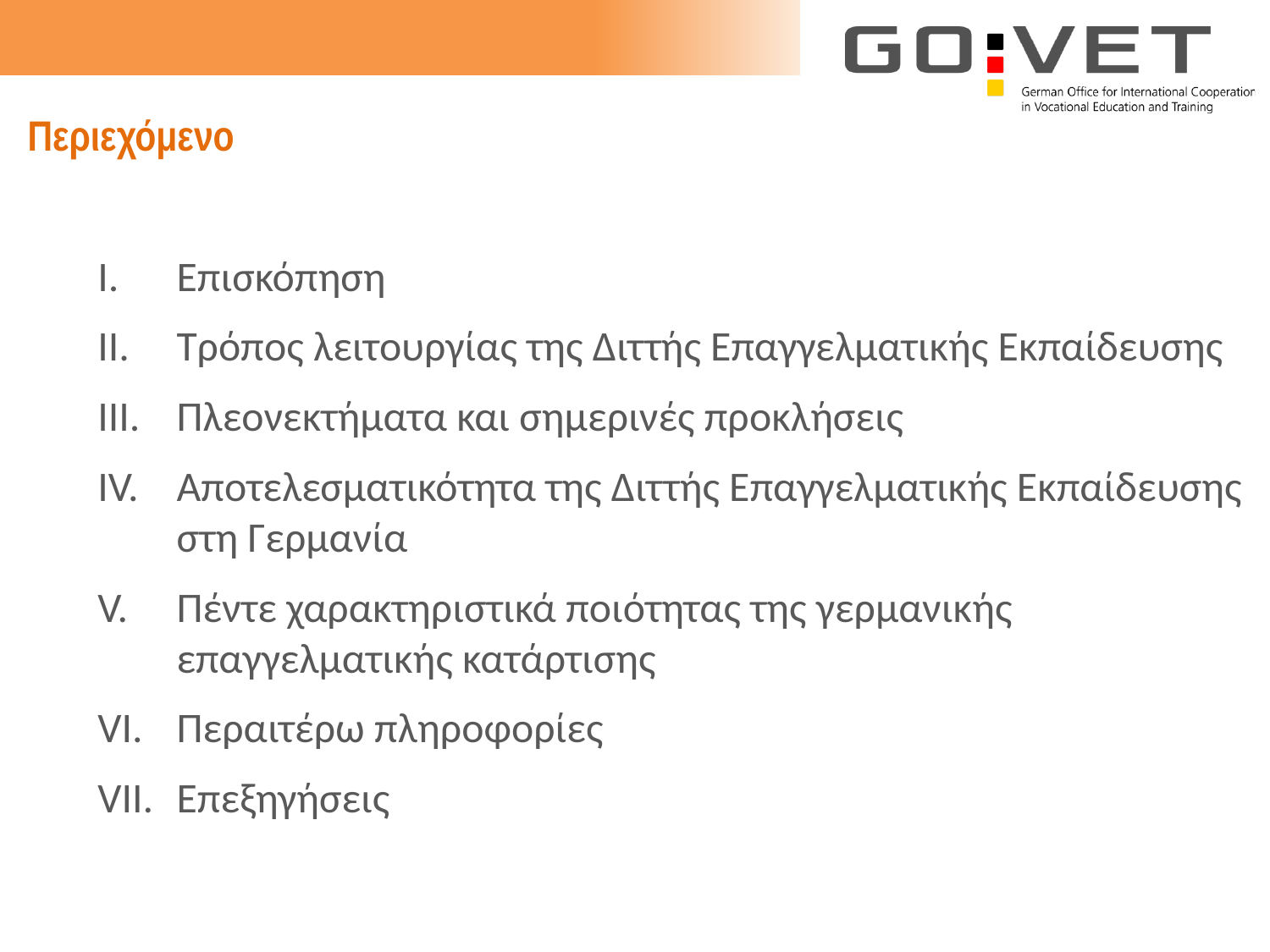

# Περιεχόμενο
Επισκόπηση
Τρόπος λειτουργίας της Διττής Επαγγελματικής Εκπαίδευσης
Πλεονεκτήματα και σημερινές προκλήσεις
Αποτελεσματικότητα της Διττής Επαγγελματικής Εκπαίδευσης στη Γερμανία
Πέντε χαρακτηριστικά ποιότητας της γερμανικής επαγγελματικής κατάρτισης
Περαιτέρω πληροφορίες
Επεξηγήσεις